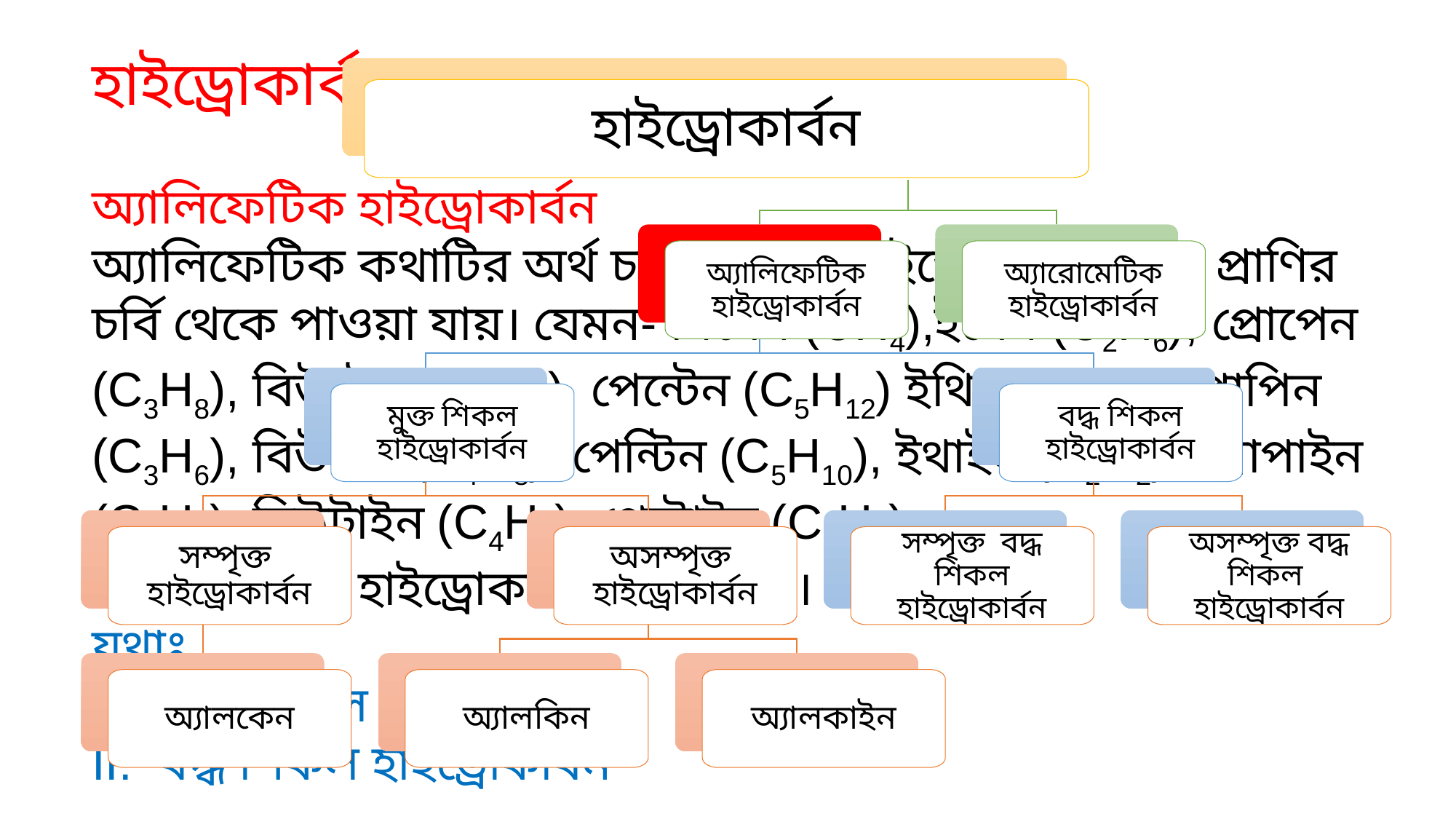

হাইড্রোকার্বন (Hydrocarbons)

অ্যালিফেটিক হাইড্রোকার্বন
অ্যালিফেটিক কথাটির অর্থ চর্বিজাত। এ হাইড্রোকার্বন মূলত প্রাণির চর্বি থেকে পাওয়া যায়। যেমন- মিথেন (CH4),ইথেন (C2H6), প্রোপেন (C3H8), বিউটেন (C4H10), পেন্টেন (C5H12) ইথিন (C2H4), প্রোপিন (C3H6), বিউটিন (C4H8), পেন্টিন (C5H10), ইথাইন (C2H2), প্রোপাইন (C3H4), বিউটাইন (C4H6), পেন্টাইন (C5H8),
অ্যালিফেটিক হাইড্রোকার্বন দুই প্রকার।
যথাঃ
মুক্ত শিকল হাইড্রোকার্বন
বদ্ধ শিকল হাইড্রোকার্বন

হাইড্রোকার্বন

অ্যালিফেটিক হাইড্রোকার্বন
অ্যারোমেটিক হাইড্রোকার্বন

মুক্ত শিকল হাইড্রোকার্বন
বদ্ধ শিকল হাইড্রোকার্বন

সম্পৃক্ত  হাইড্রোকার্বন
অসম্পৃক্ত  হাইড্রোকার্বন
সম্পৃক্ত  বদ্ধ শিকল হাইড্রোকার্বন
অসম্পৃক্ত বদ্ধ শিকল  হাইড্রোকার্বন

অ্যালকেন
অ্যালকিন
অ্যালকাইন